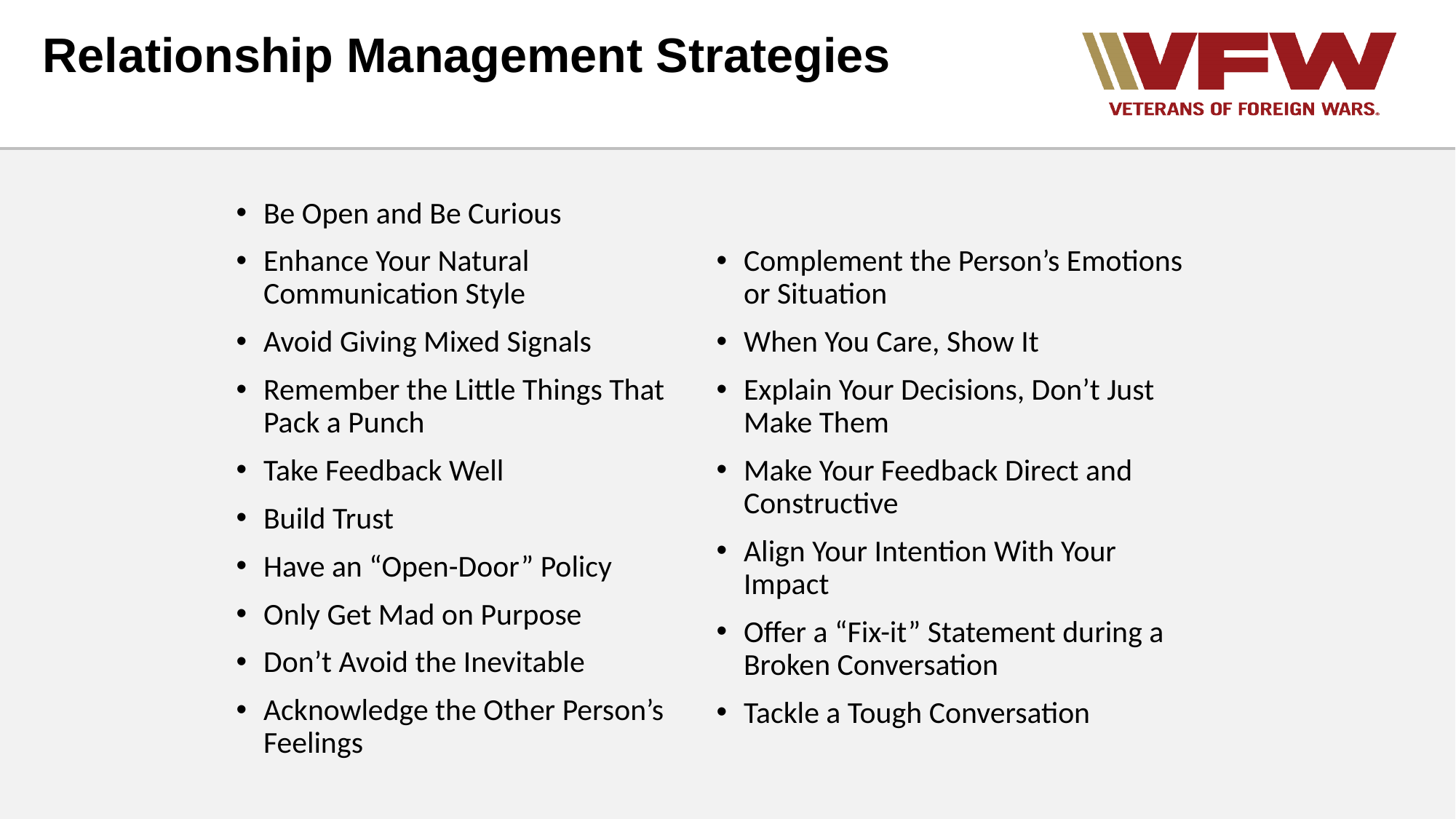

Relationship Management Strategies
Be Open and Be Curious
Enhance Your Natural Communication Style
Avoid Giving Mixed Signals
Remember the Little Things That Pack a Punch
Take Feedback Well
Build Trust
Have an “Open-Door” Policy
Only Get Mad on Purpose
Don’t Avoid the Inevitable
Acknowledge the Other Person’s Feelings

Complement the Person’s Emotions or Situation
When You Care, Show It
Explain Your Decisions, Don’t Just Make Them
Make Your Feedback Direct and Constructive
Align Your Intention With Your Impact
Offer a “Fix-it” Statement during a Broken Conversation
Tackle a Tough Conversation